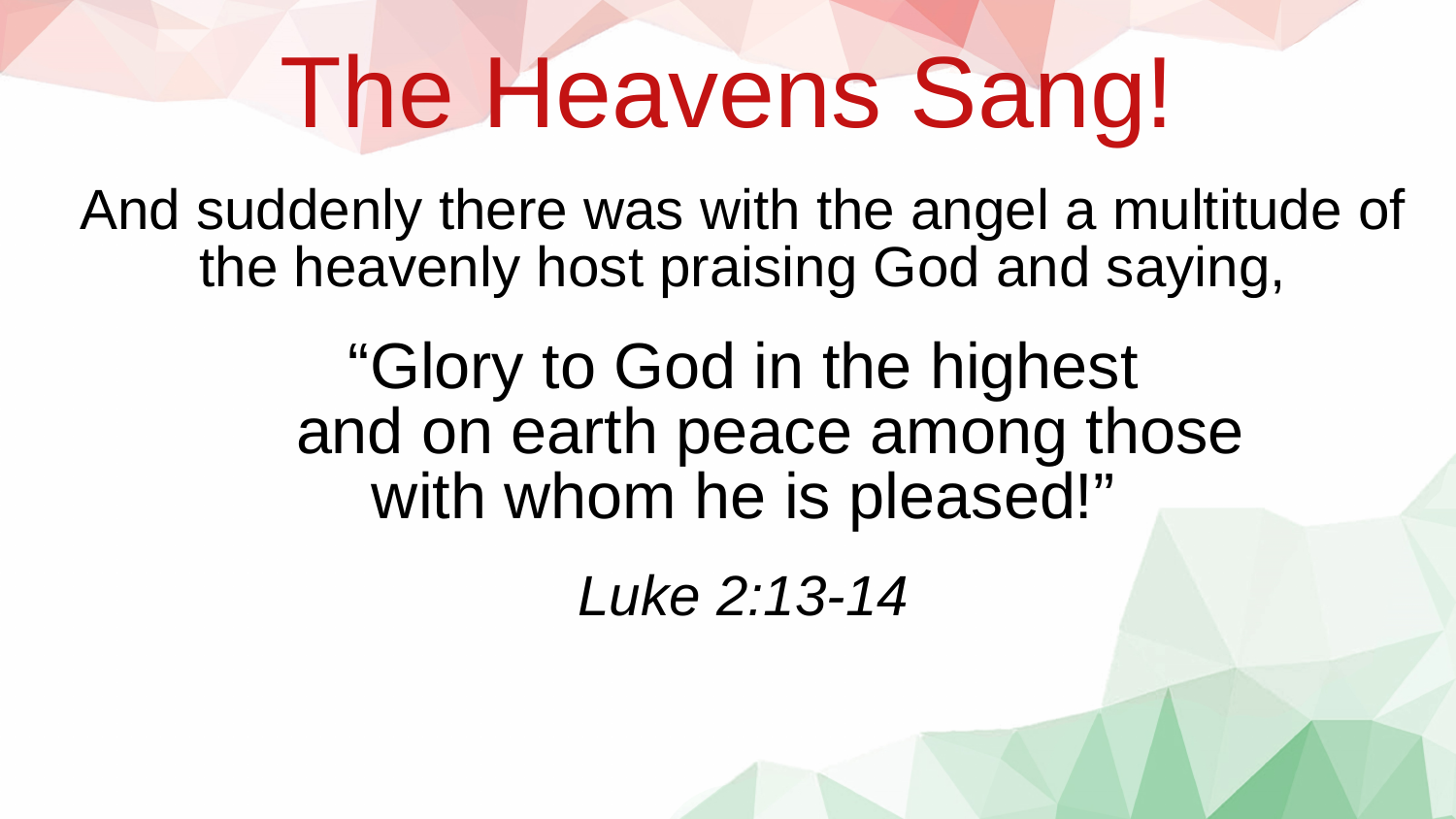

The Heavens Sang!
And suddenly there was with the angel a multitude of the heavenly host praising God and saying,

“Glory to God in the highest
    and on earth peace among those
with whom he is pleased!”

Luke 2:13-14